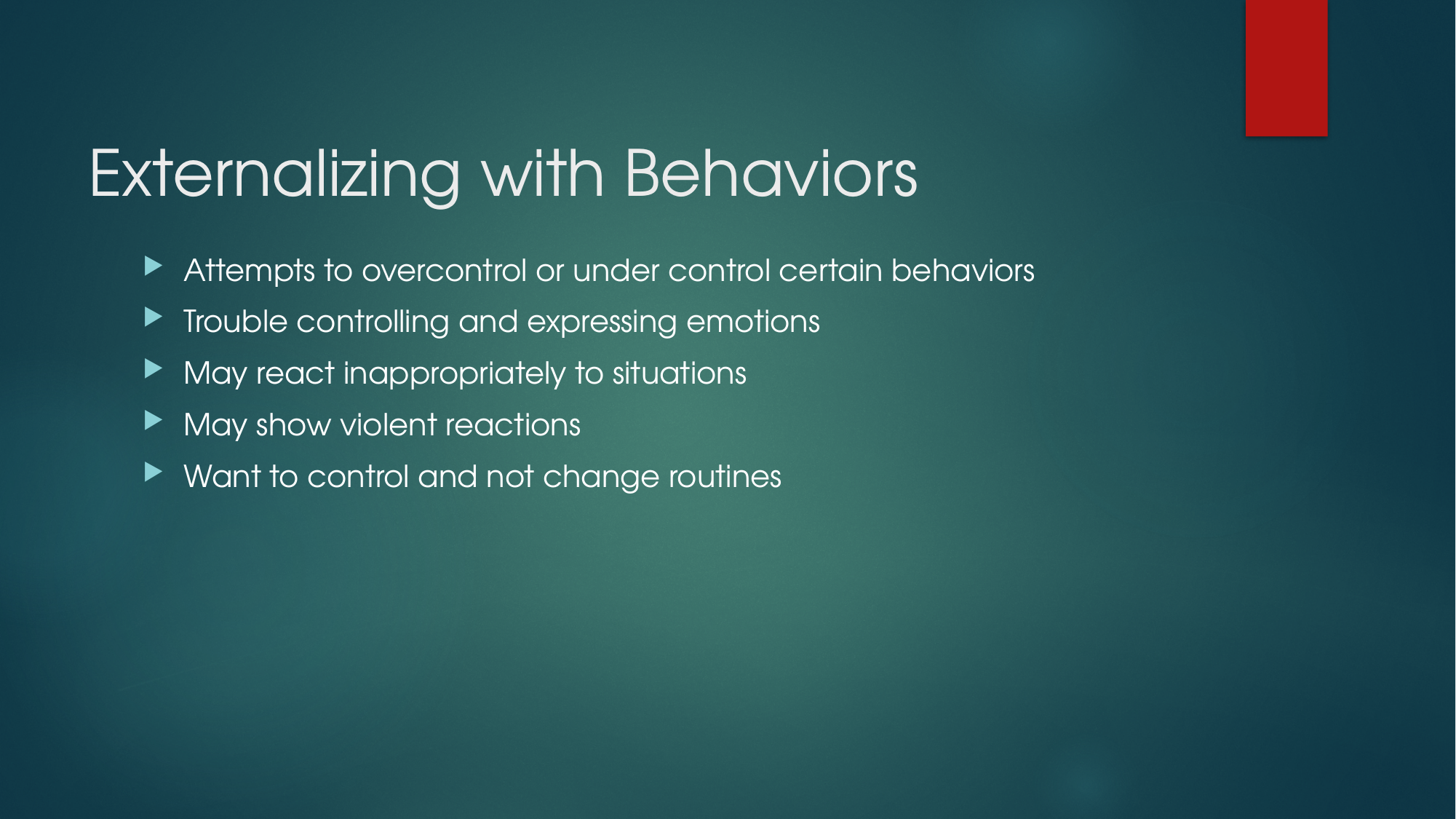

# Externalizing with Behaviors
Attempts to overcontrol or under control certain behaviors
Trouble controlling and expressing emotions
May react inappropriately to situations
May show violent reactions
Want to control and not change routines